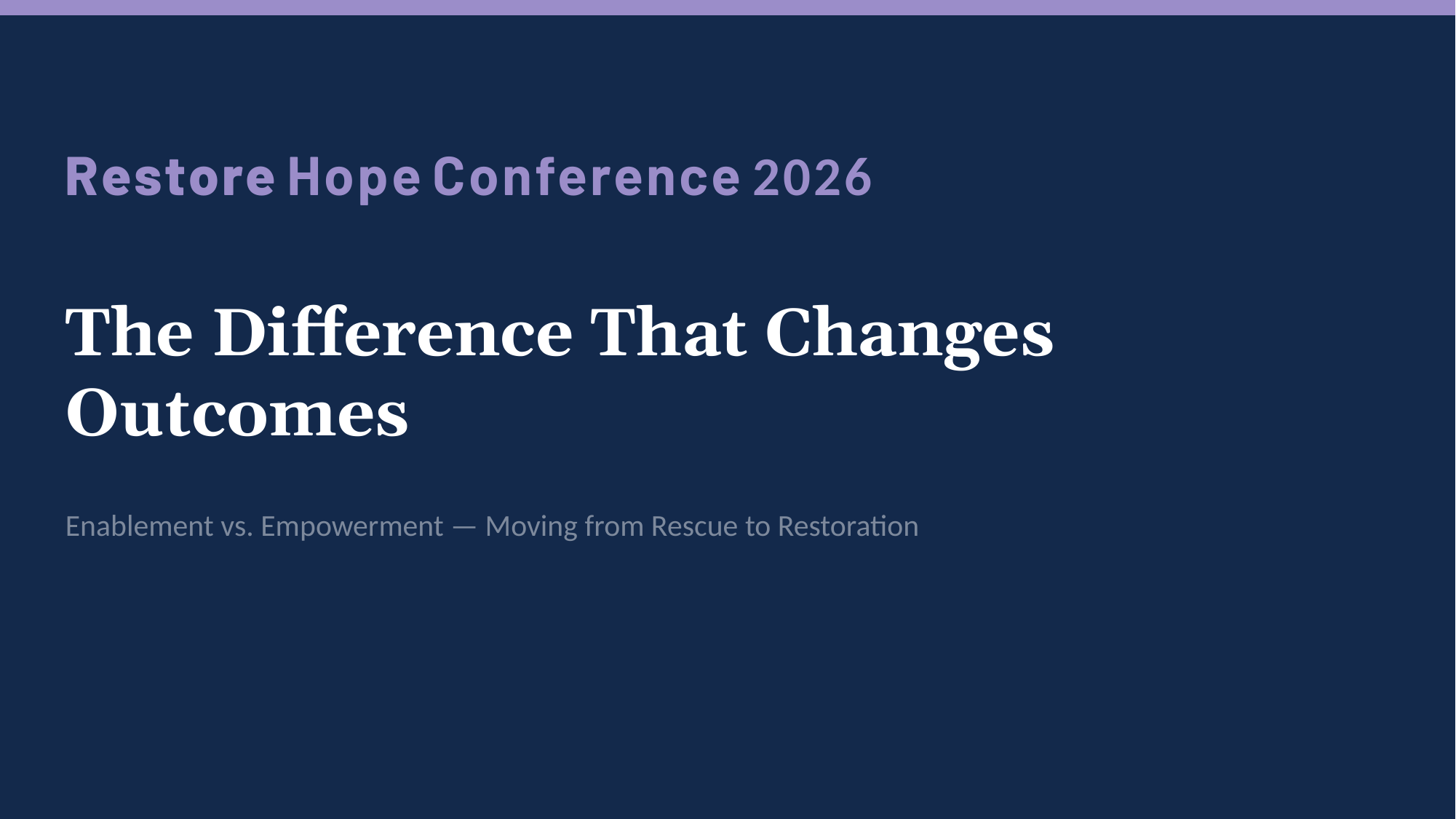

Restore Hope Conference 2026
The Difference That Changes Outcomes
Enablement vs. Empowerment — Moving from Rescue to Restoration